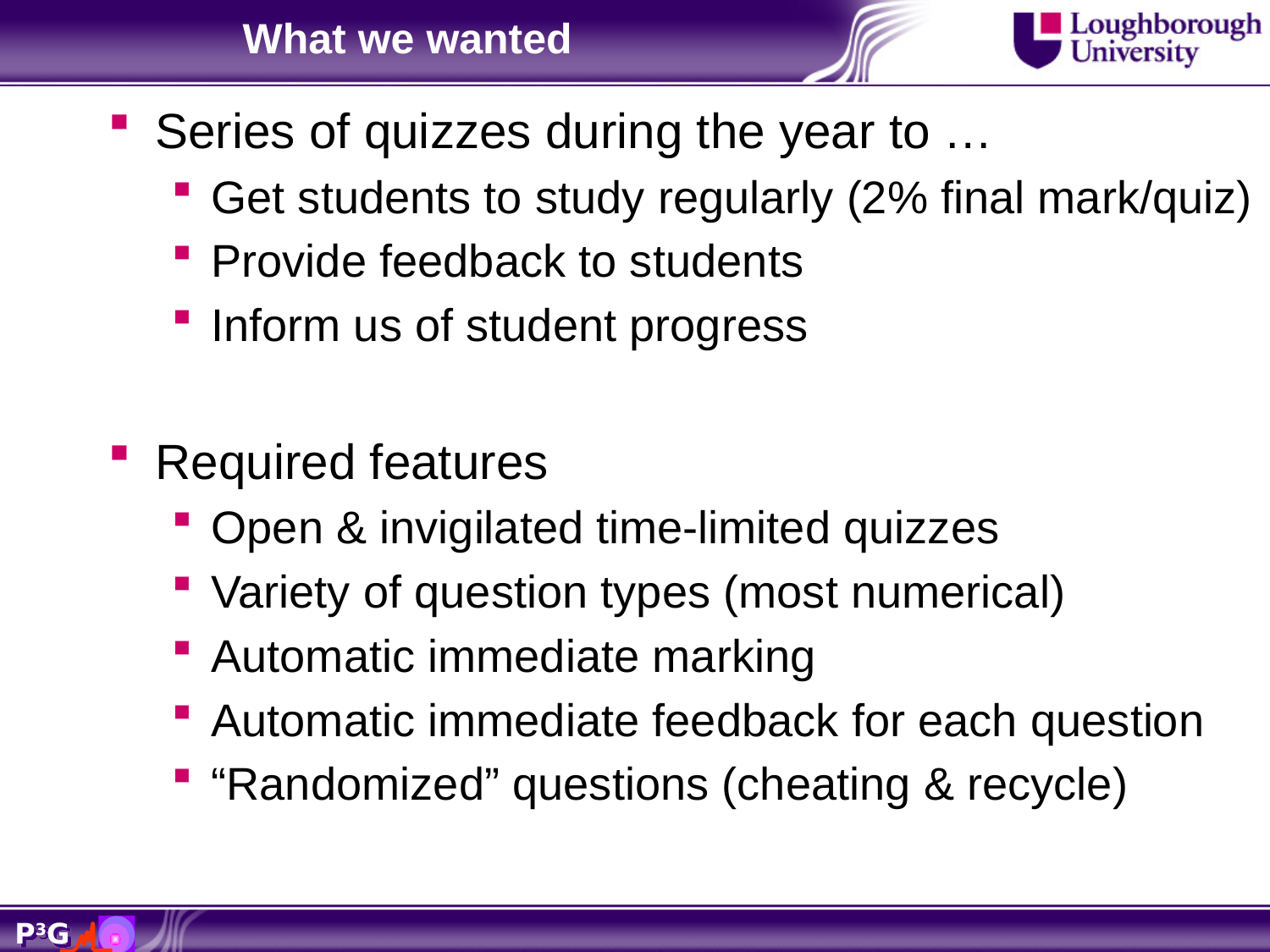

# What we wanted
Series of quizzes during the year to …
Get students to study regularly (2% final mark/quiz)
Provide feedback to students
Inform us of student progress

Required features
Open & invigilated time-limited quizzes
Variety of question types (most numerical)
Automatic immediate marking
Automatic immediate feedback for each question
“Randomized” questions (cheating & recycle)